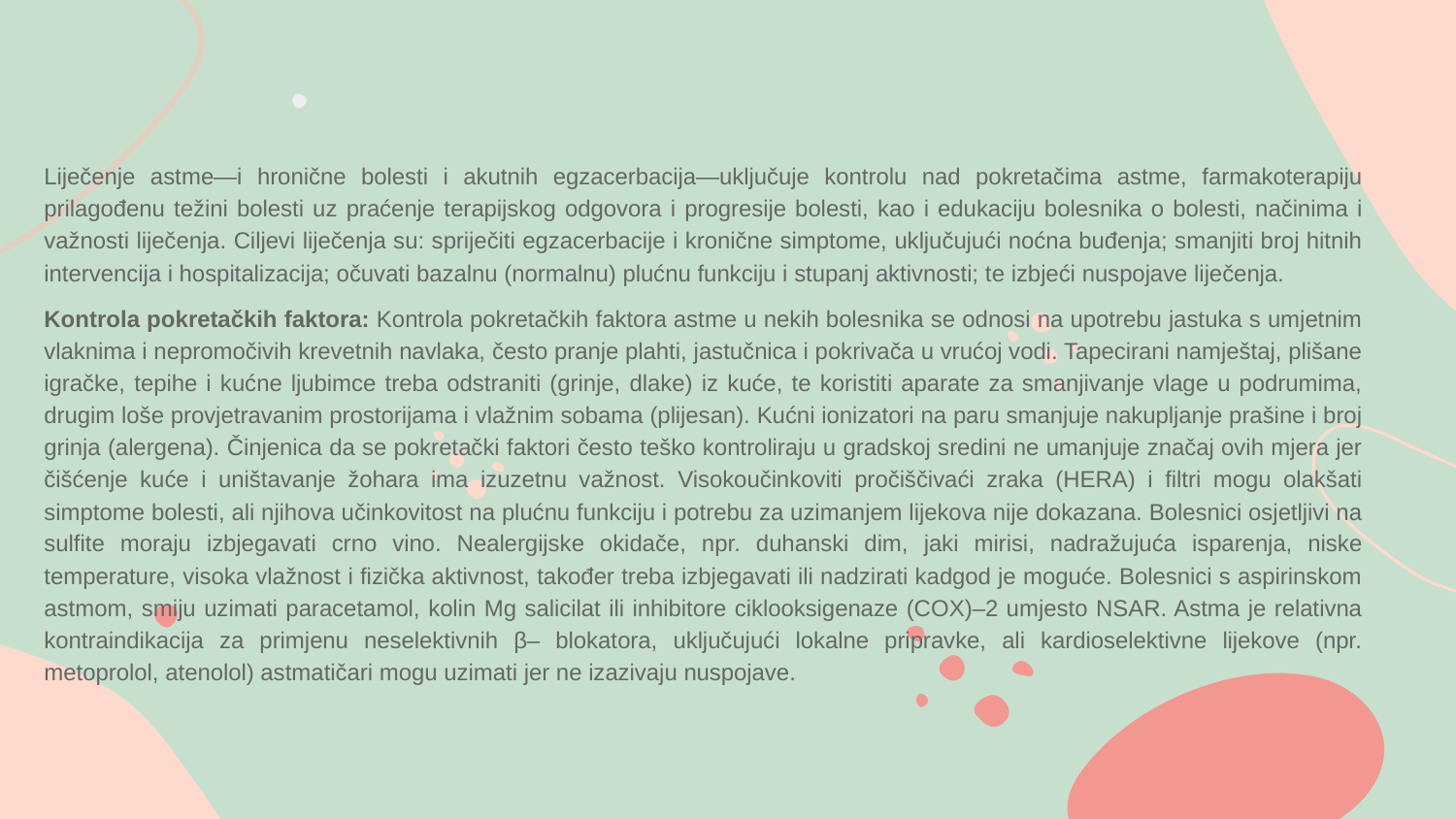

#
Liječenje astme—i hronične bolesti i akutnih egzacerbacija—uključuje kontrolu nad pokretačima astme, farmakoterapiju prilagođenu težini bolesti uz praćenje terapijskog odgovora i progresije bolesti, kao i edukaciju bolesnika o bolesti, načinima i važnosti liječenja. Ciljevi liječenja su: spriječiti egzacerbacije i kronične simptome, uključujući noćna buđenja; smanjiti broj hitnih intervencija i hospitalizacija; očuvati bazalnu (normalnu) plućnu funkciju i stupanj aktivnosti; te izbjeći nuspojave liječenja.
Kontrola pokretačkih faktora: Kontrola pokretačkih faktora astme u nekih bolesnika se odnosi na upotrebu jastuka s umjetnim vlaknima i nepromočivih krevetnih navlaka, često pranje plahti, jastučnica i pokrivača u vrućoj vodi. Tapecirani namještaj, plišane igračke, tepihe i kućne ljubimce treba odstraniti (grinje, dlake) iz kuće, te koristiti aparate za smanjivanje vlage u podrumima, drugim loše provjetravanim prostorijama i vlažnim sobama (plijesan). Kućni ionizatori na paru smanjuje nakupljanje prašine i broj grinja (alergena). Činjenica da se pokretački faktori često teško kontroliraju u gradskoj sredini ne umanjuje značaj ovih mjera jer čišćenje kuće i uništavanje žohara ima izuzetnu važnost. Visokoučinkoviti pročiščivaći zraka (HERA) i filtri mogu olakšati simptome bolesti, ali njihova učinkovitost na plućnu funkciju i potrebu za uzimanjem lijekova nije dokazana. Bolesnici osjetljivi na sulfite moraju izbjegavati crno vino. Nealergijske okidače, npr. duhanski dim, jaki mirisi, nadražujuća isparenja, niske temperature, visoka vlažnost i fizička aktivnost, također treba izbjegavati ili nadzirati kadgod je moguće. Bolesnici s aspirinskom astmom, smiju uzimati paracetamol, kolin Mg salicilat ili inhibitore ciklooksigenaze (COX)–2 umjesto NSAR. Astma je relativna kontraindikacija za primjenu neselektivnih β– blokatora, uključujući lokalne pripravke, ali kardioselektivne lijekove (npr. metoprolol, atenolol) astmatičari mogu uzimati jer ne izazivaju nuspojave.